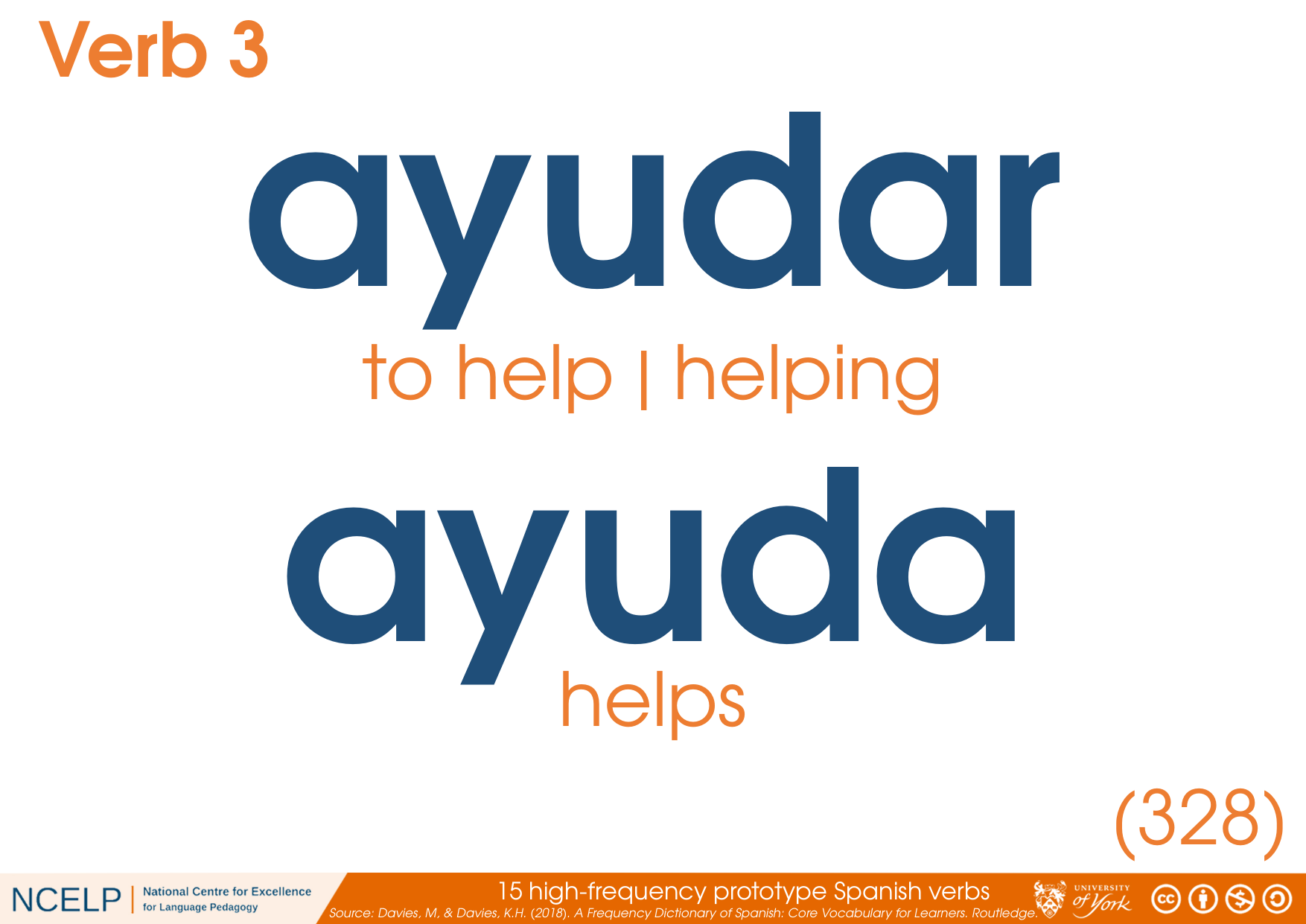

Verb 3
ayudar
to help | helping
ayuda
helps
(328)
15 high-frequency prototype Spanish verbs
Source: Davies, M, & Davies, K.H. (2018). A Frequency Dictionary of Spanish: Core Vocabulary for Learners. Routledge.